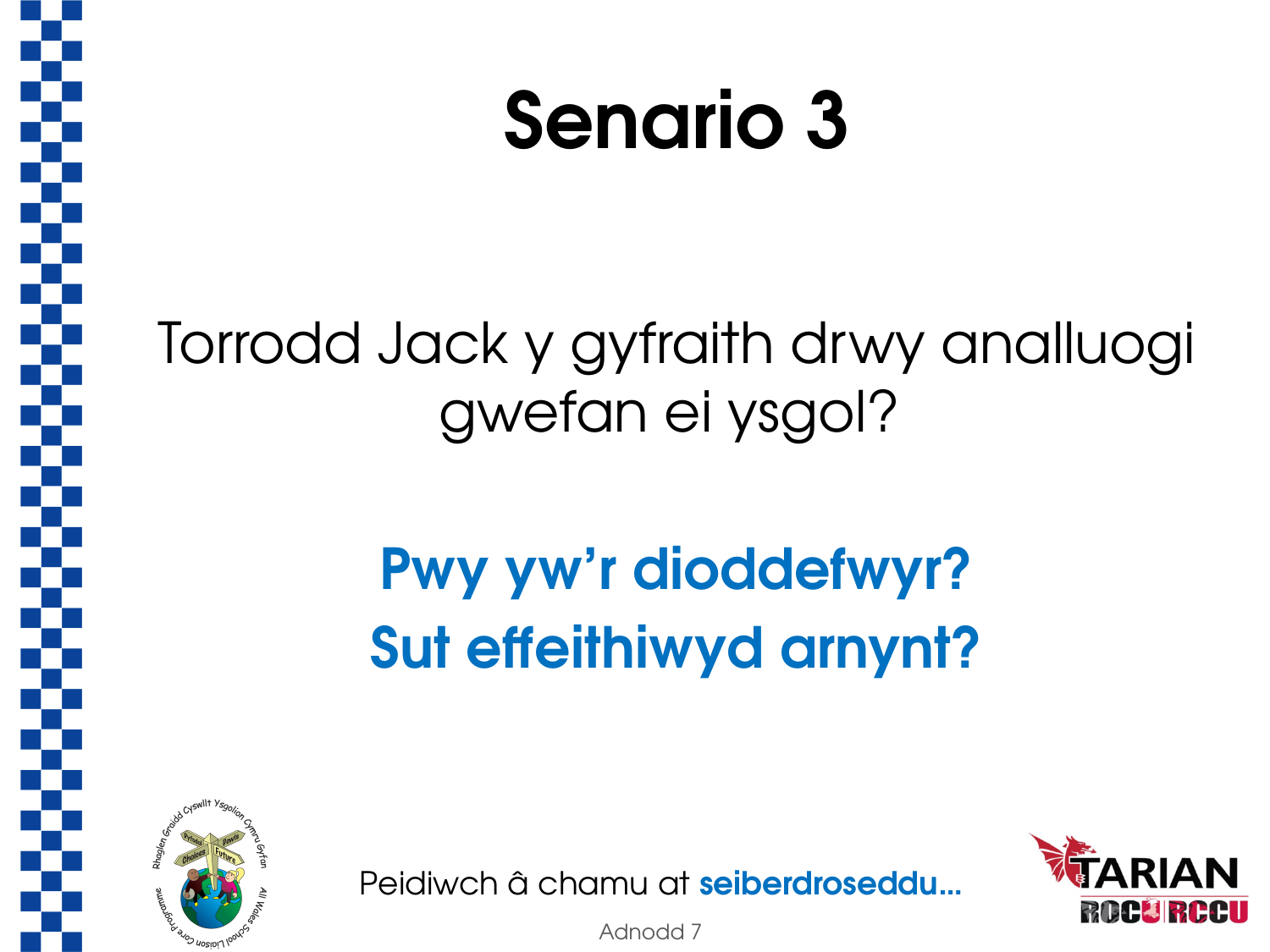

# Senario 3

Torrodd Jack y gyfraith drwy analluogi gwefan ei ysgol?

Pwy yw’r dioddefwyr?
Sut effeithiwyd arnynt?
Adnodd 7